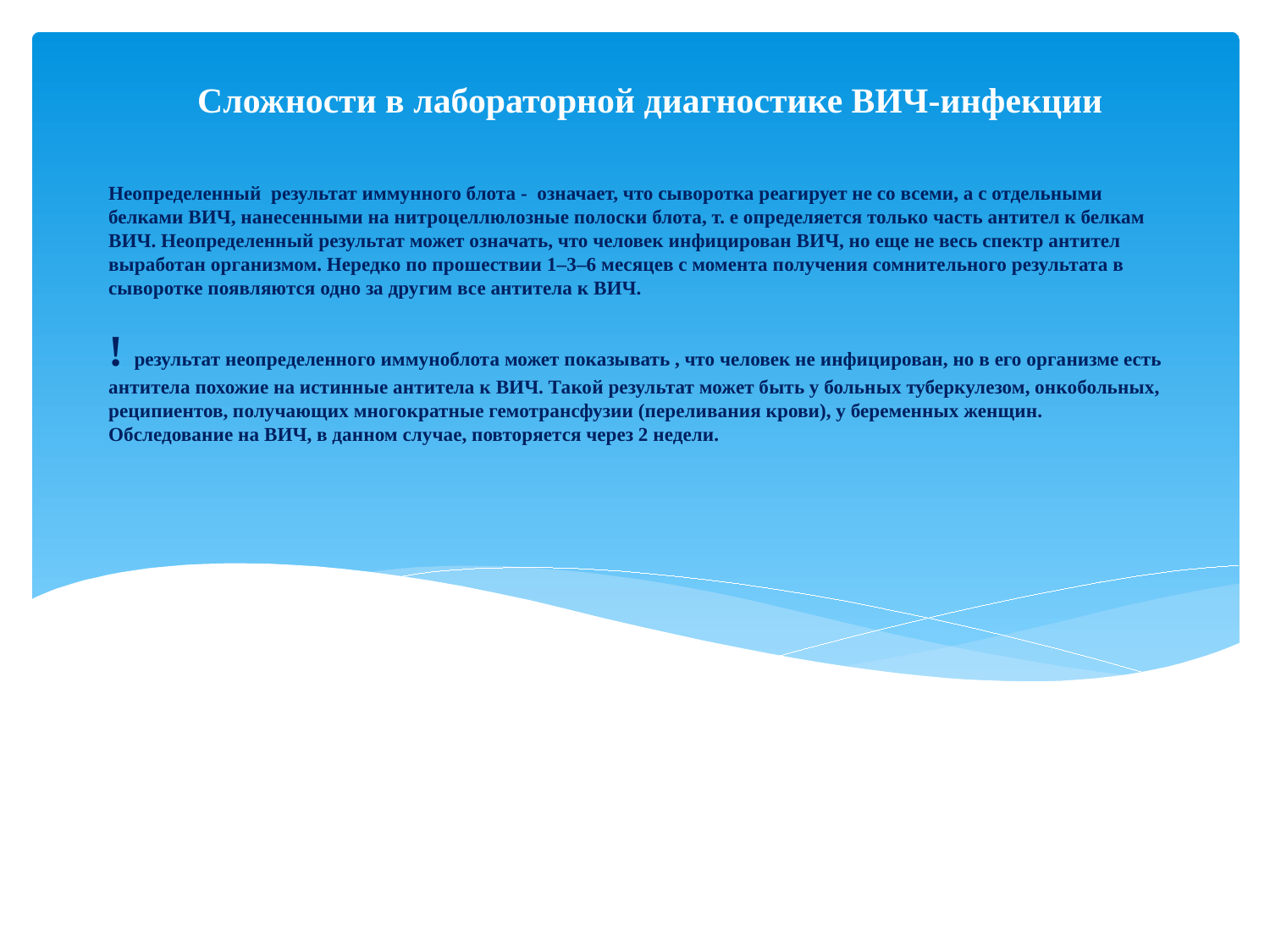

Сложности в лабораторной диагностике ВИЧ-инфекции
# Неопределенный  результат иммунного блота -  означает, что сыворотка реагирует не со всеми, а с отдельными белками ВИЧ, нанесенными на нитроцеллюлозные полоски блота, т. е определяется только часть антител к белкам ВИЧ. Неопределенный результат может означать, что человек инфицирован ВИЧ, но еще не весь спектр антител выработан организмом. Нередко по прошествии 1–3–6 месяцев с момента получения сомнительного результата в сыворотке появляются одно за другим все антитела к ВИЧ. ! результат неопределенного иммуноблота может показывать , что человек не инфицирован, но в его организме есть антитела похожие на истинные антитела к ВИЧ. Такой результат может быть у больных туберкулезом, онкобольных, реципиентов, получающих многократные гемотрансфузии (переливания крови), у беременных женщин.  Обследование на ВИЧ, в данном случае, повторяется через 2 недели.